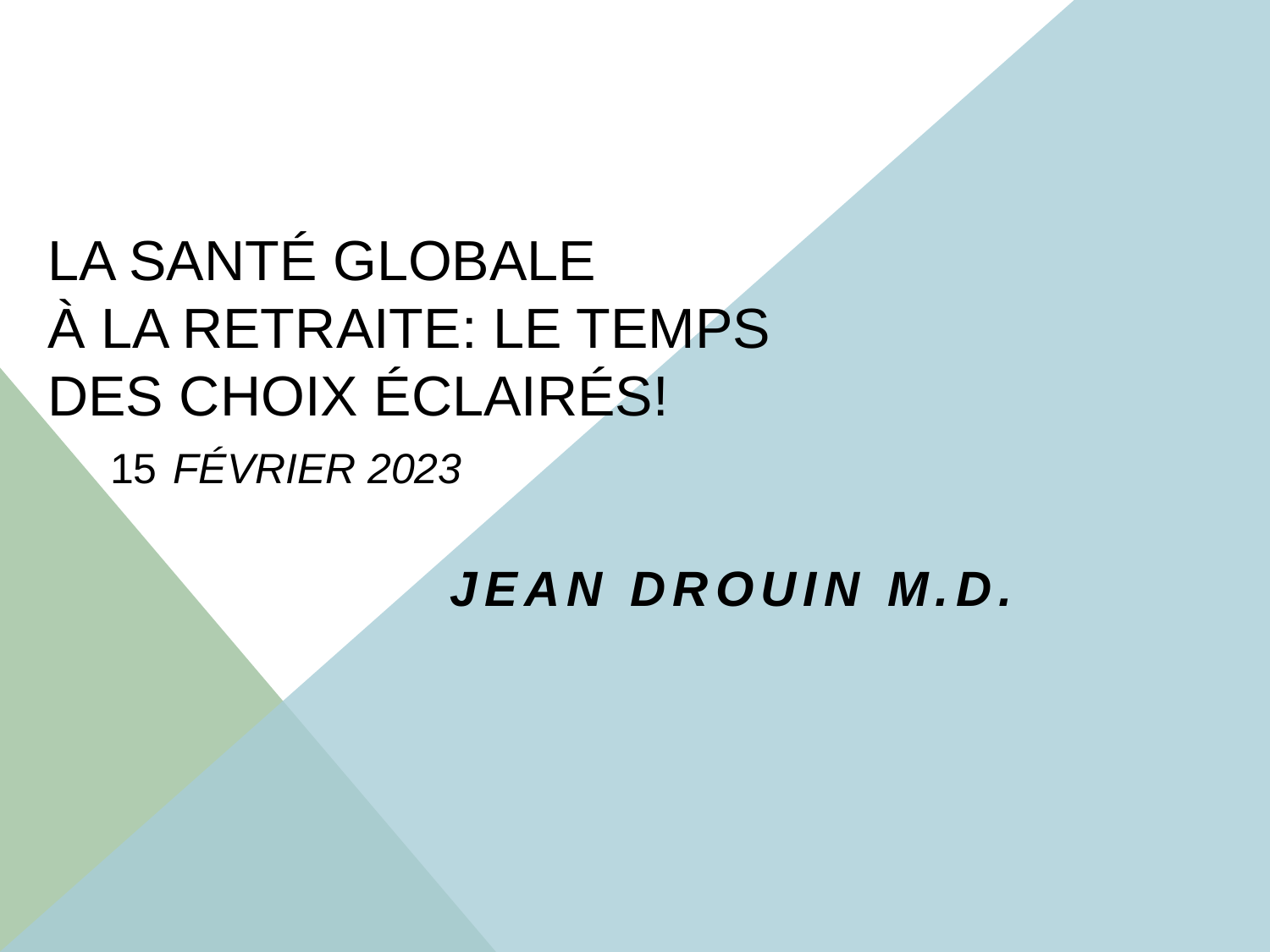

# LA SANTÉ GLOBALE à LA RETRAITE: le temps des choix éclairés! 15 février 2023
   Jean Drouin M.D.